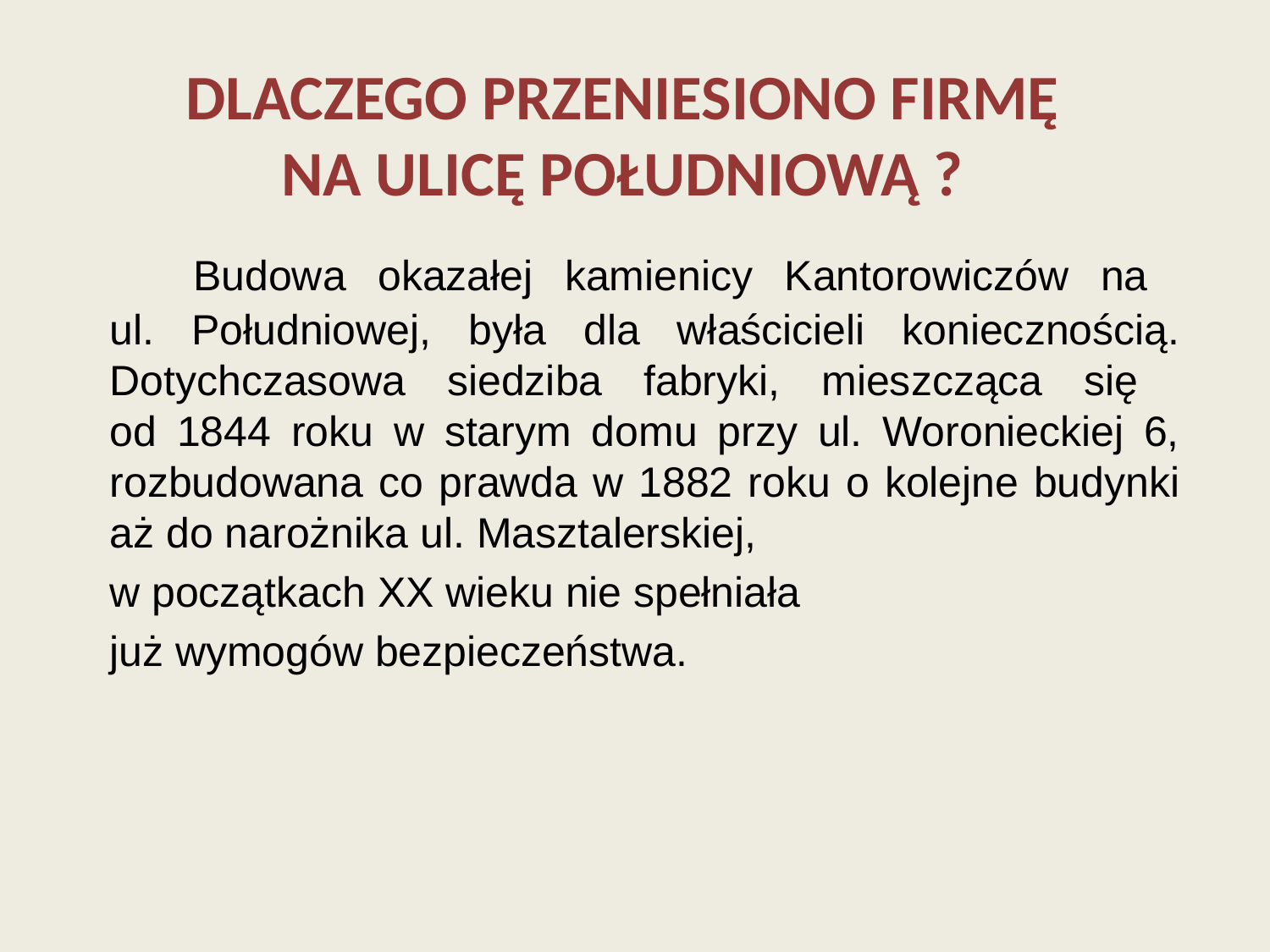

DLACZEGO PRZENIESIONO FIRMĘ
NA ULICĘ POŁUDNIOWĄ ?
    Budowa okazałej kamienicy Kantorowiczów na
ul. Południowej, była dla właścicieli koniecznością. Dotychczasowa siedziba fabryki, mieszcząca się
od 1844 roku w starym domu przy ul. Woronieckiej 6, rozbudowana co prawda w 1882 roku o kolejne budynki aż do narożnika ul. Masztalerskiej,
    w początkach XX wieku nie spełniała
    już wymogów bezpieczeństwa.